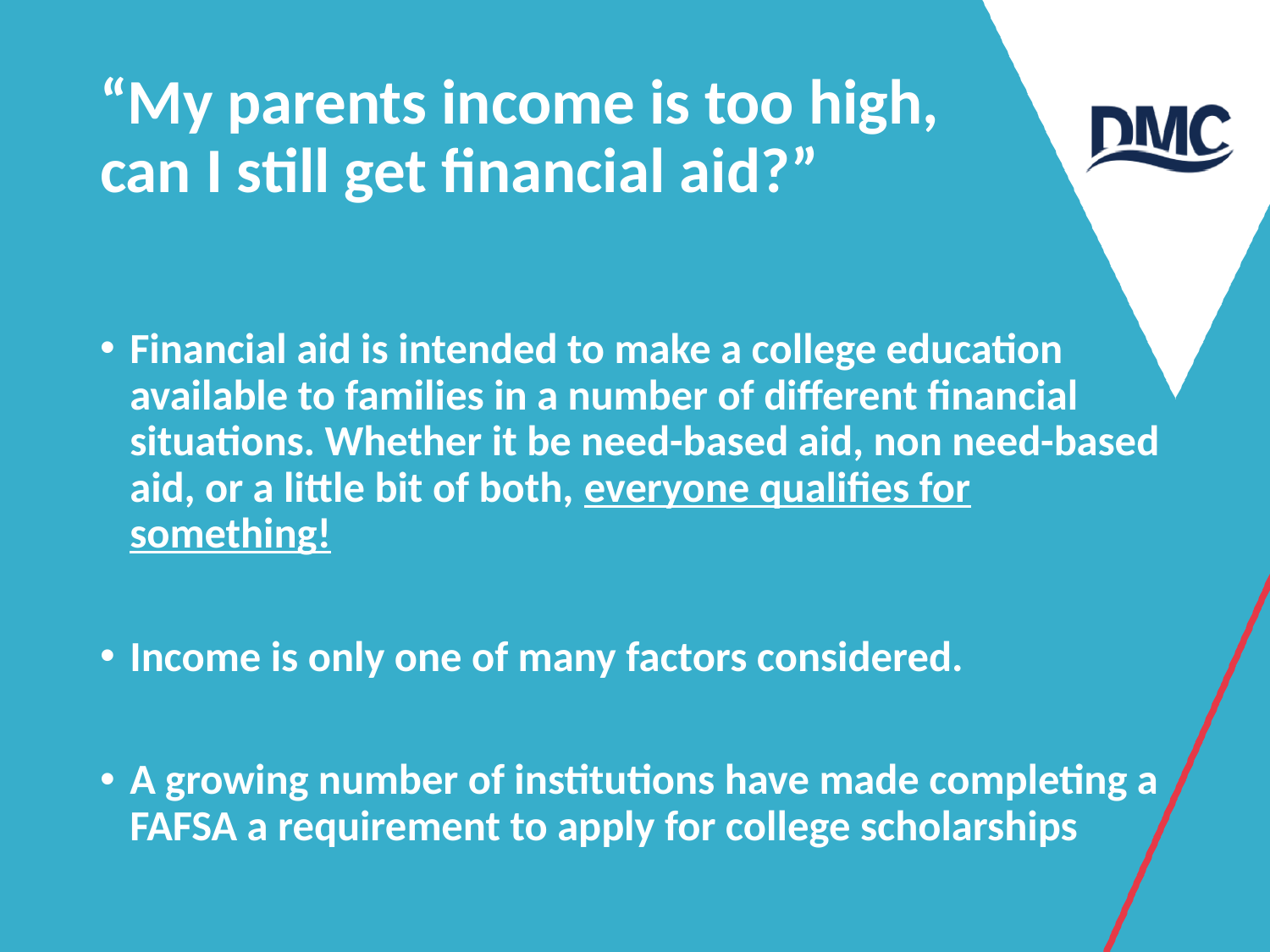

# “My parents income is too high, can I still get financial aid?”

Financial aid is intended to make a college education available to families in a number of different financial situations. Whether it be need-based aid, non need-based aid, or a little bit of both, everyone qualifies for something!

Income is only one of many factors considered.

A growing number of institutions have made completing a FAFSA a requirement to apply for college scholarships